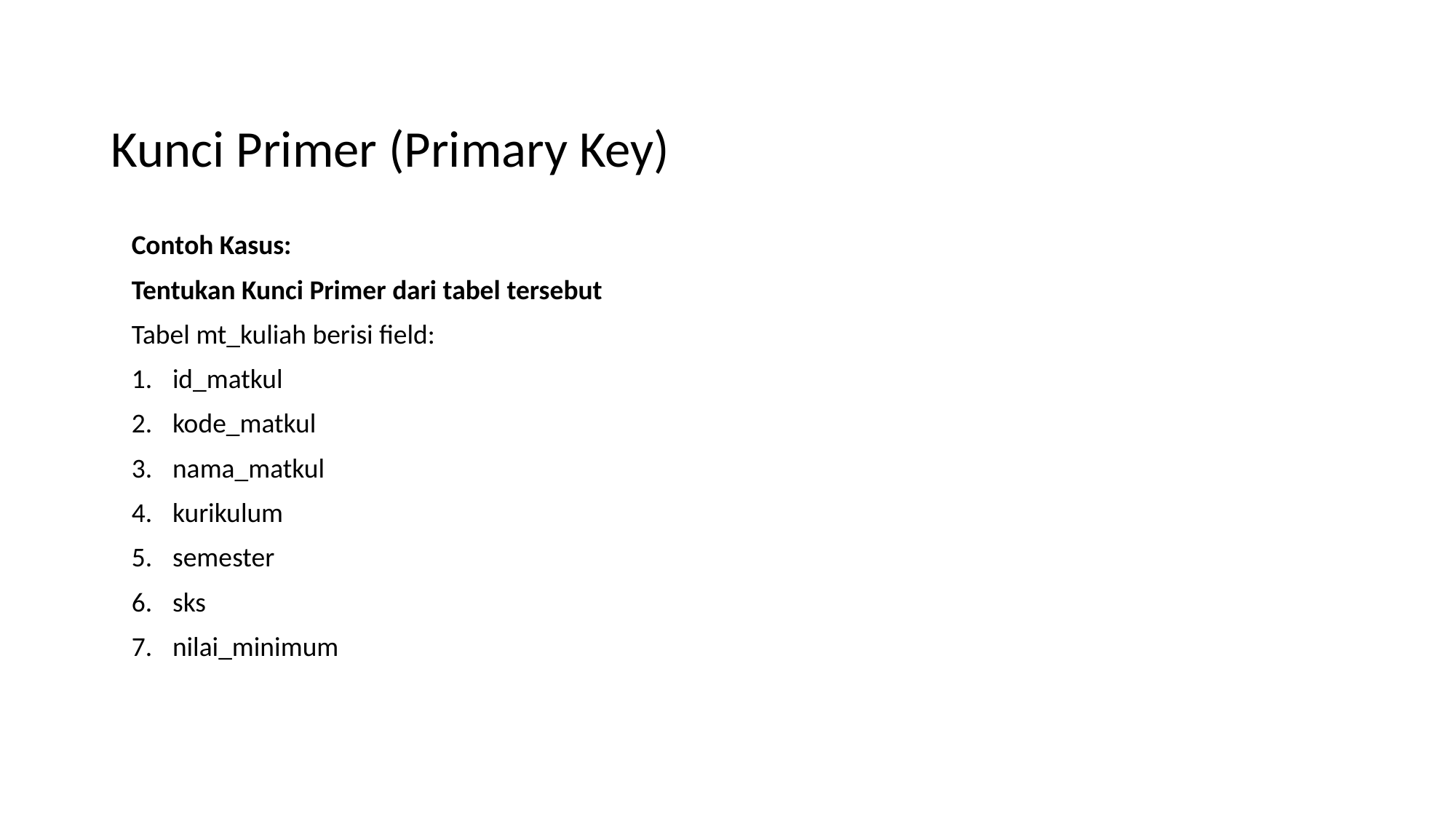

# Kunci Primer (Primary Key)
Contoh Kasus:
Tentukan Kunci Primer dari tabel tersebut
Tabel mt_kuliah berisi field:
id_matkul
kode_matkul
nama_matkul
kurikulum
semester
sks
nilai_minimum